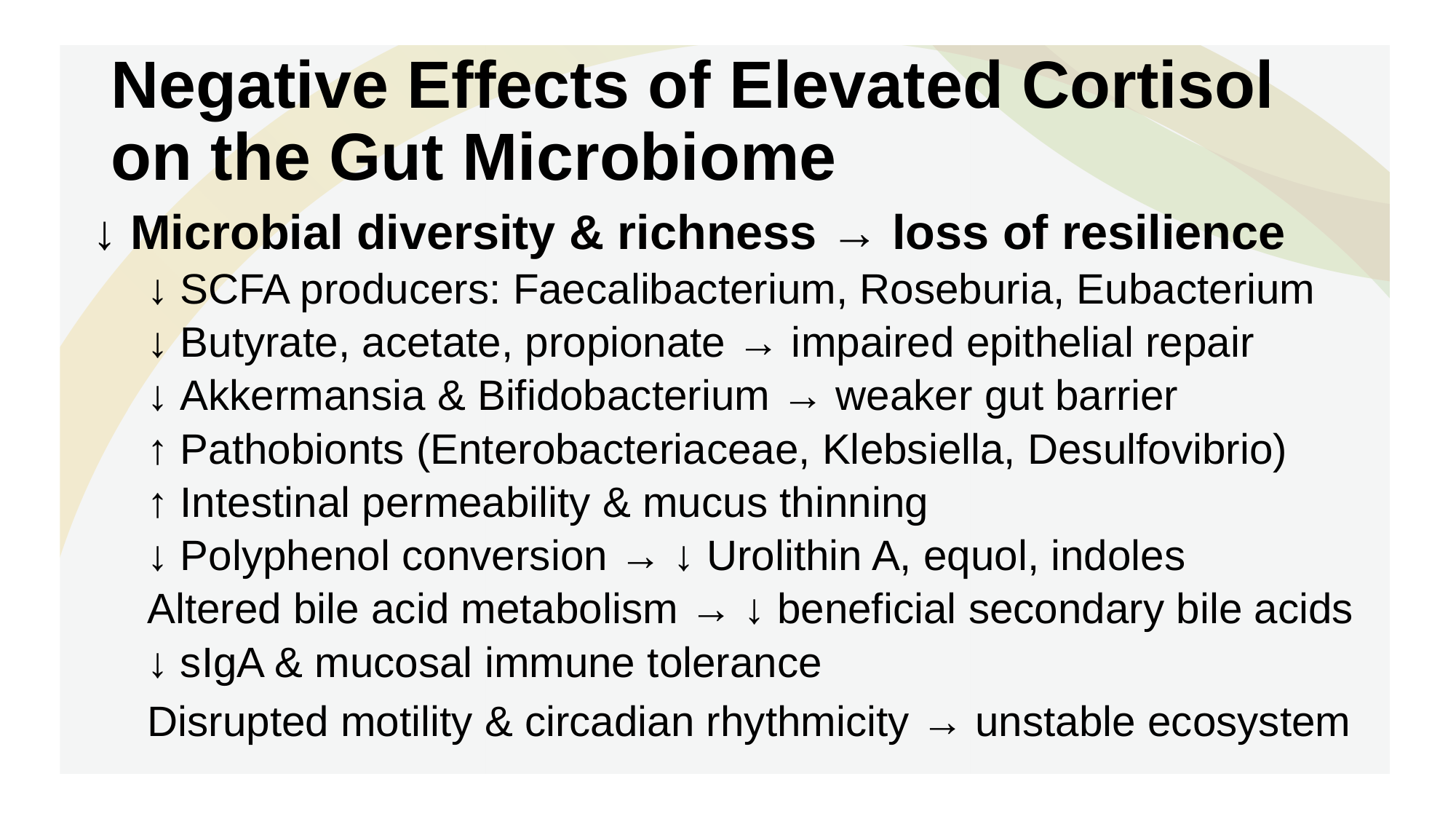

# Negative Effects of Elevated Cortisol on the Gut Microbiome
↓ Microbial diversity & richness → loss of resilience
↓ SCFA producers: Faecalibacterium, Roseburia, Eubacterium
↓ Butyrate, acetate, propionate → impaired epithelial repair
↓ Akkermansia & Bifidobacterium → weaker gut barrier
↑ Pathobionts (Enterobacteriaceae, Klebsiella, Desulfovibrio)
↑ Intestinal permeability & mucus thinning
↓ Polyphenol conversion → ↓ Urolithin A, equol, indoles
Altered bile acid metabolism → ↓ beneficial secondary bile acids
↓ sIgA & mucosal immune tolerance
Disrupted motility & circadian rhythmicity → unstable ecosystem